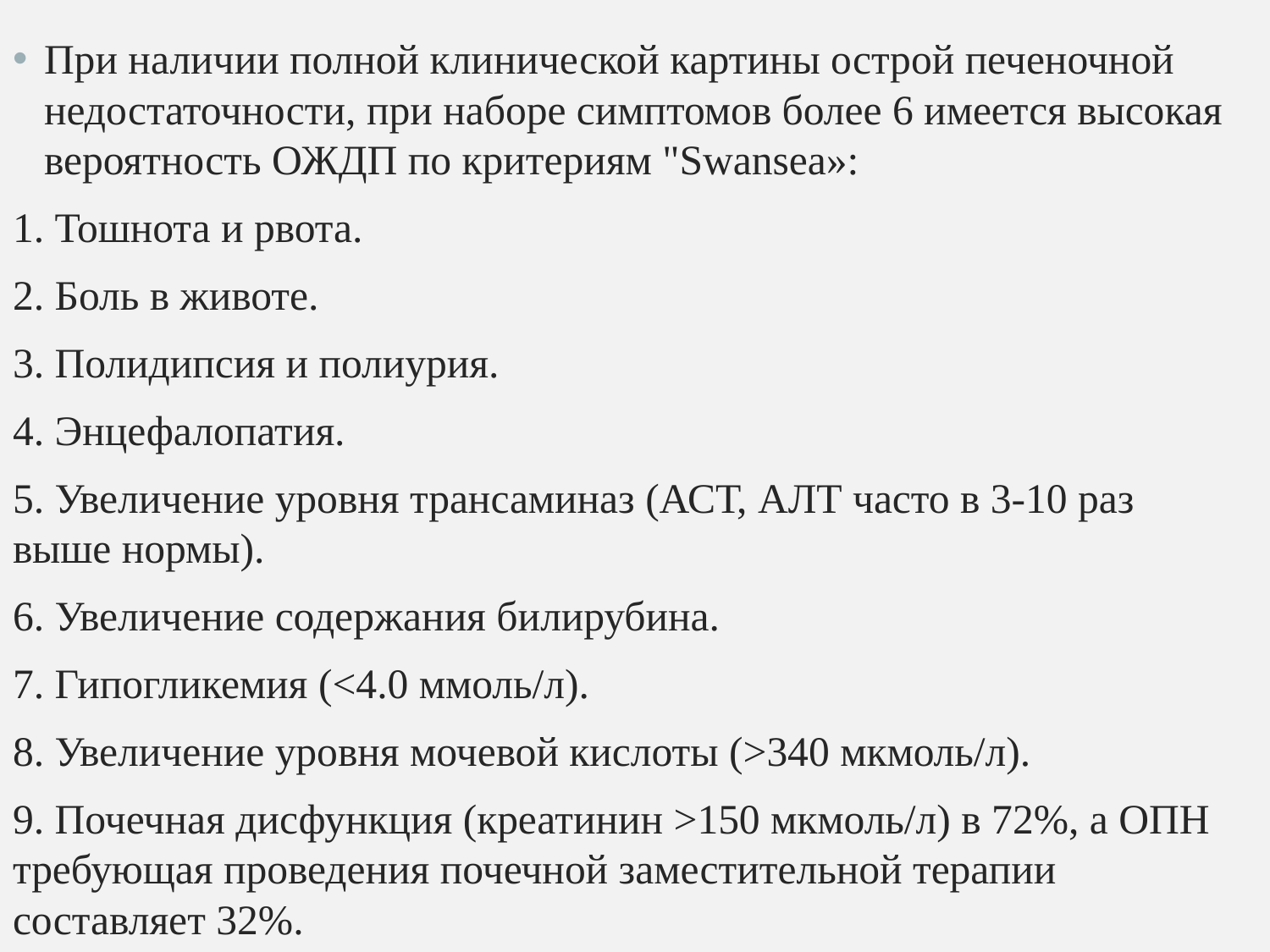

При наличии полной клинической картины острой печеночной недостаточности, при наборе симптомов более 6 имеется высокая вероятность ОЖДП по критериям "Swansea»:
1. Тошнота и рвота.
2. Боль в животе.
3. Полидипсия и полиурия.
4. Энцефалопатия.
5. Увеличение уровня трансаминаз (АСТ, АЛТ часто в 3-10 раз выше нормы).
6. Увеличение содержания билирубина.
7. Гипогликемия (<4.0 ммоль/л).
8. Увеличение уровня мочевой кислоты (>340 мкмоль/л).
9. Почечная дисфункция (креатинин >150 мкмоль/л) в 72%, а ОПН требующая проведения почечной заместительной терапии составляет 32%.